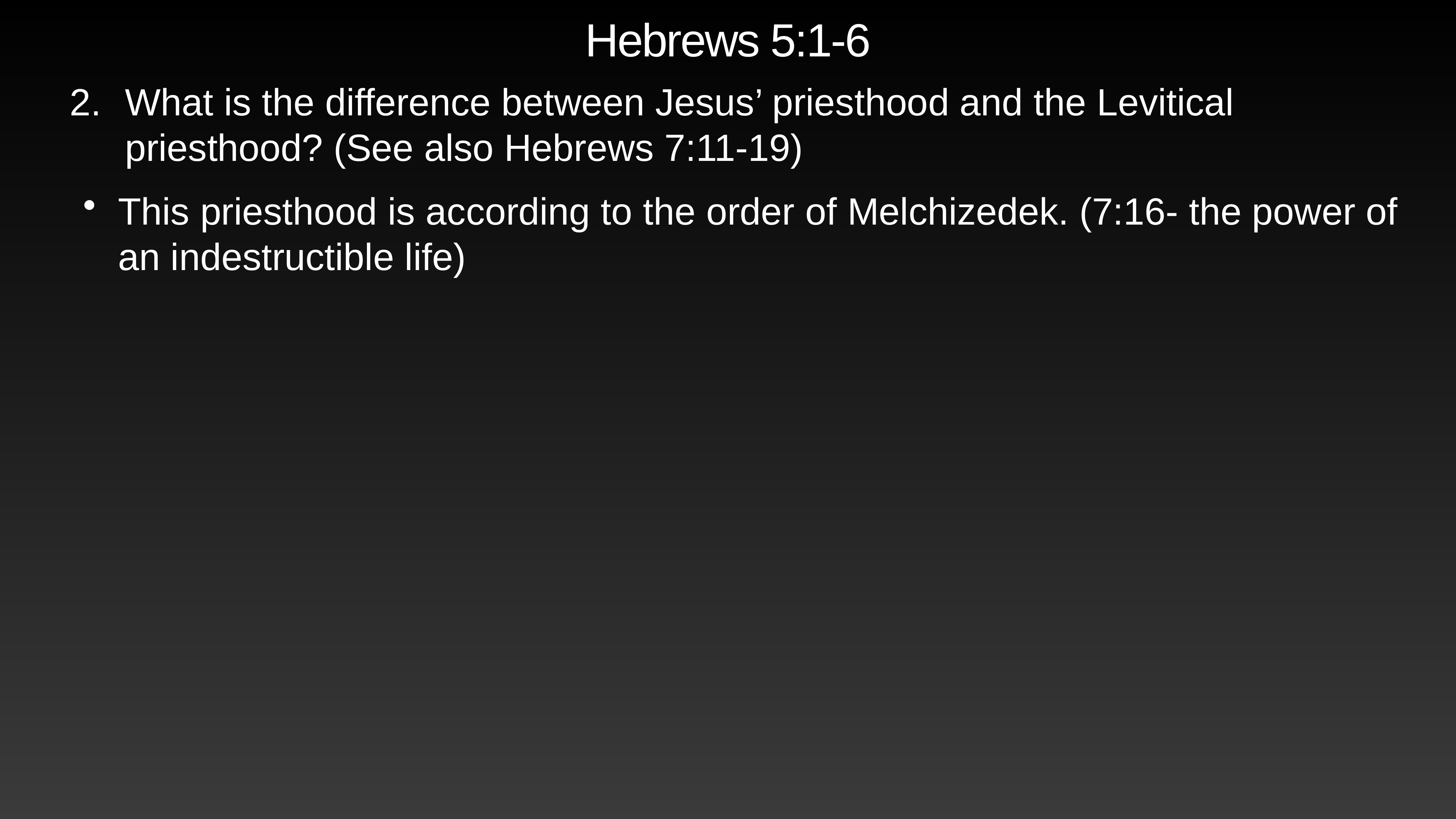

# Hebrews 5:1-6
What is the difference between Jesus’ priesthood and the Levitical priesthood? (See also Hebrews 7:11-19)
This priesthood is according to the order of Melchizedek. (7:16- the power of an indestructible life)